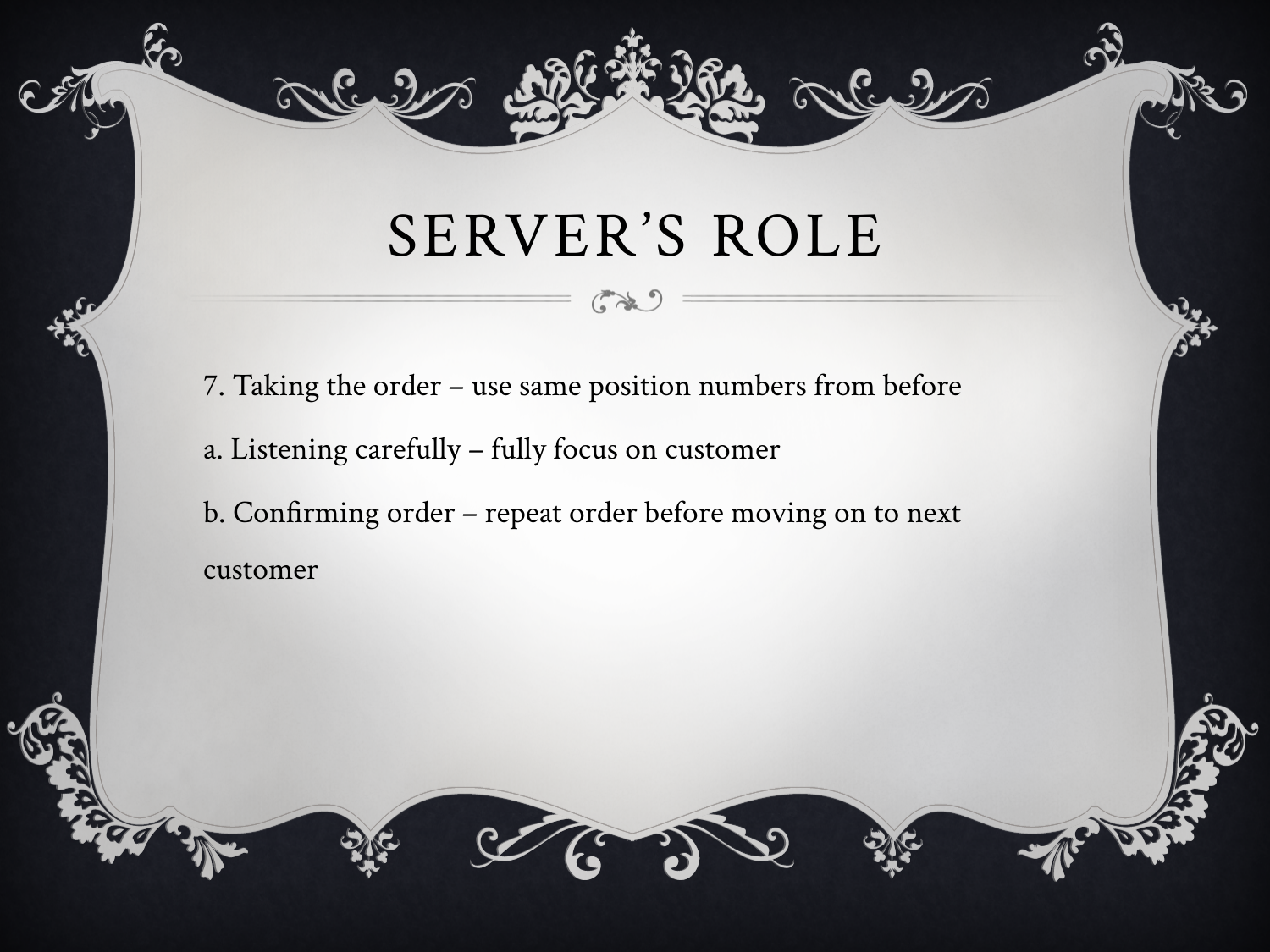

# Server’s role
7. Taking the order – use same position numbers from before
a. Listening carefully – fully focus on customer
b. Confirming order – repeat order before moving on to next customer